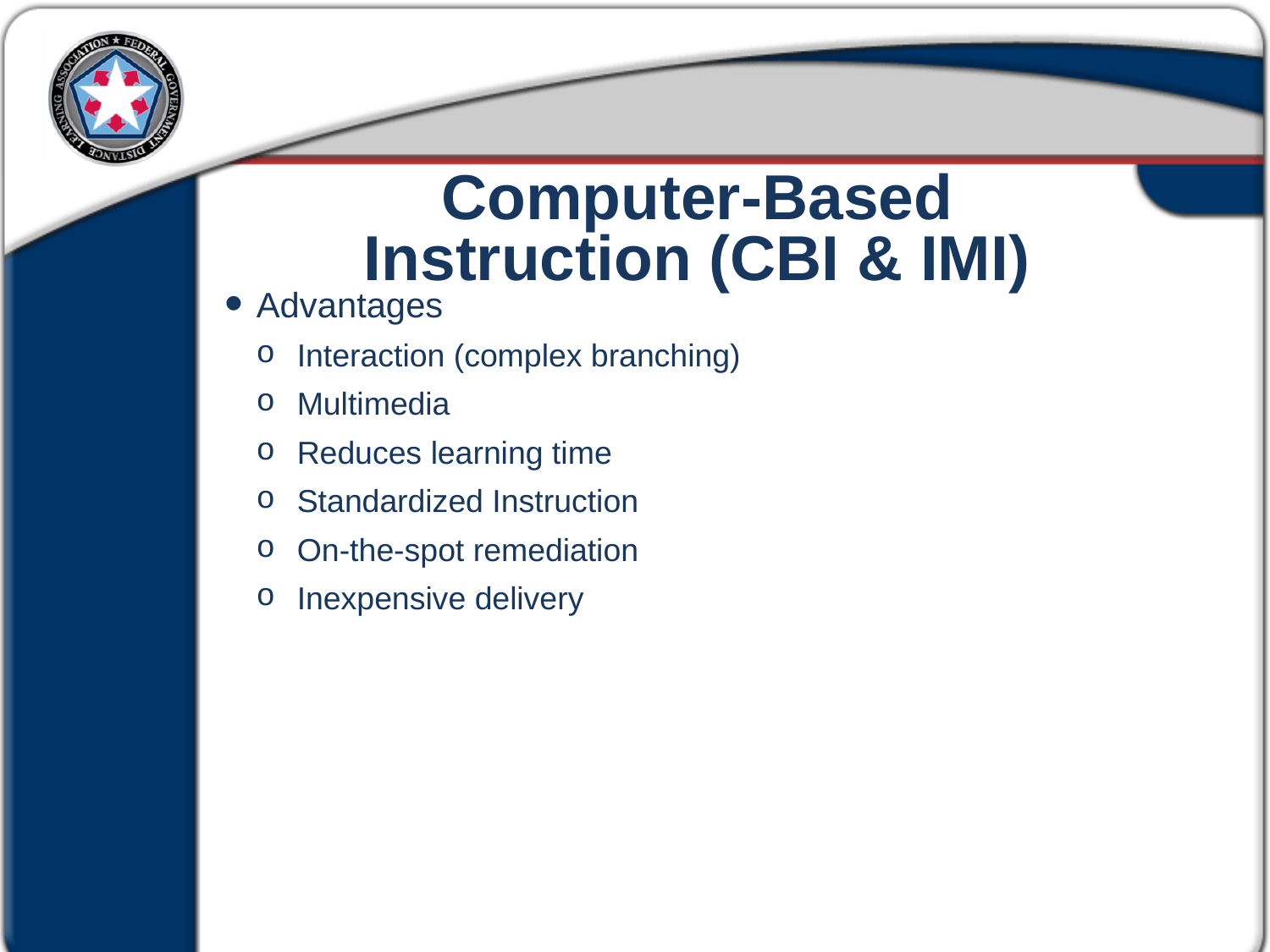

Computer-Based Instruction (CBI & IMI)
Advantages
 Interaction (complex branching)
 Multimedia
 Reduces learning time
 Standardized Instruction
 On-the-spot remediation
 Inexpensive delivery